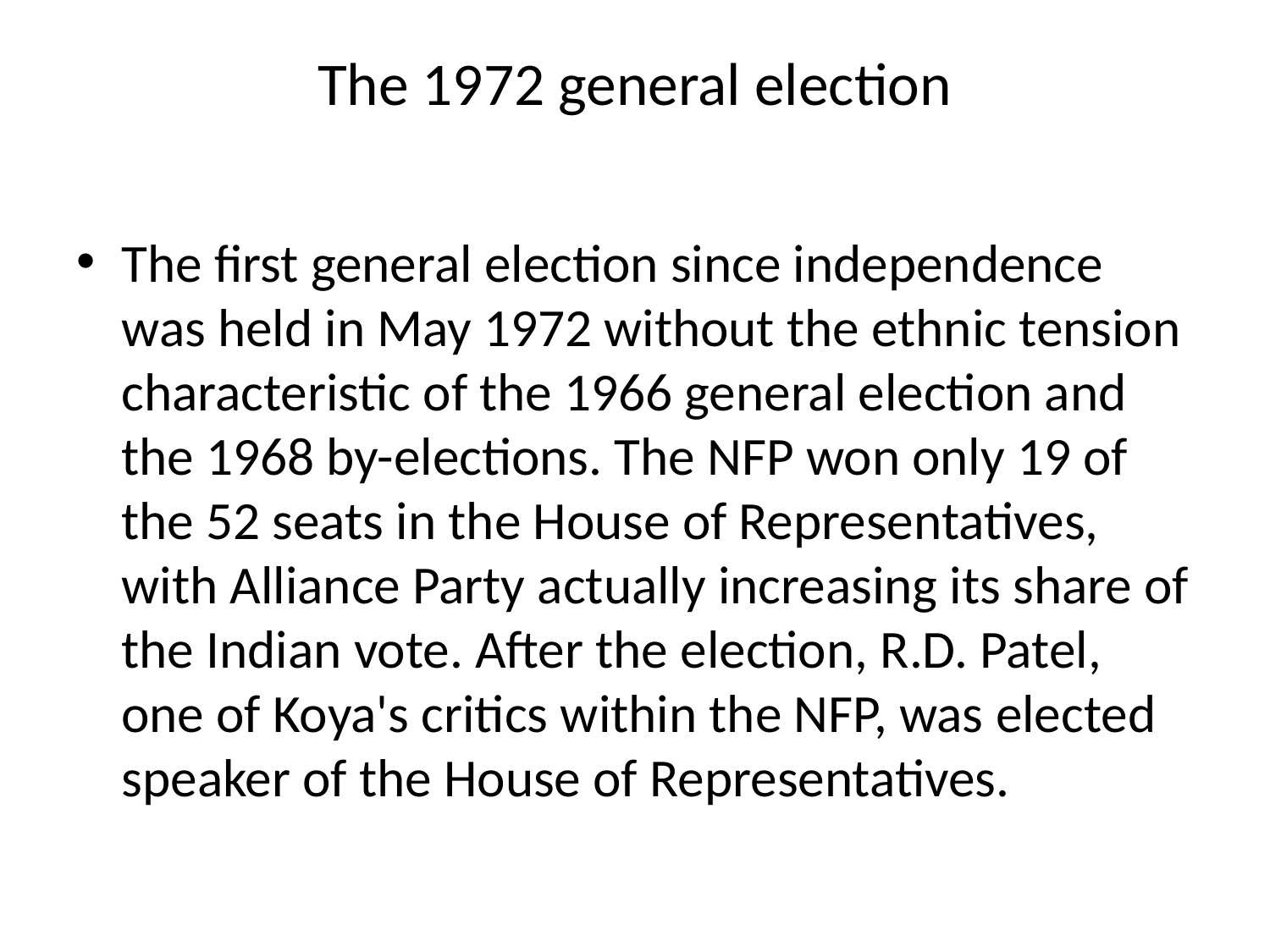

# The 1972 general election
The first general election since independence was held in May 1972 without the ethnic tension characteristic of the 1966 general election and the 1968 by-elections. The NFP won only 19 of the 52 seats in the House of Representatives, with Alliance Party actually increasing its share of the Indian vote. After the election, R.D. Patel, one of Koya's critics within the NFP, was elected speaker of the House of Representatives.